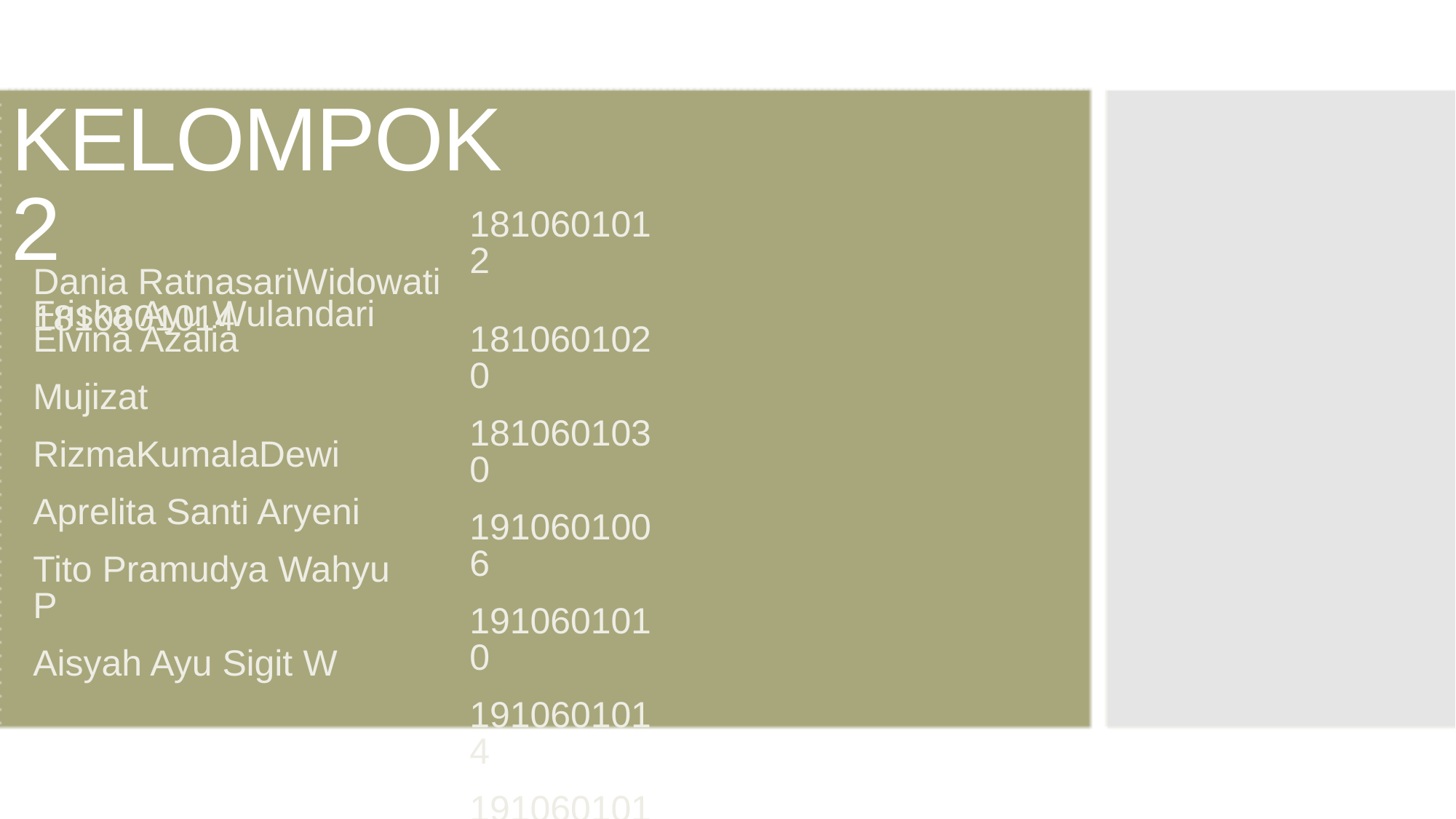

KELOMPOK 2
Friska Ayu Wulandari
1810601012
Dania RatnasariWidowati 1810601014
Elvina Azalia
1810601020
1810601030
1910601006
1910601010
1910601014
1910601016
Mujizat
RizmaKumalaDewi
Aprelita Santi Aryeni
Tito Pramudya Wahyu P
Aisyah Ayu Sigit W